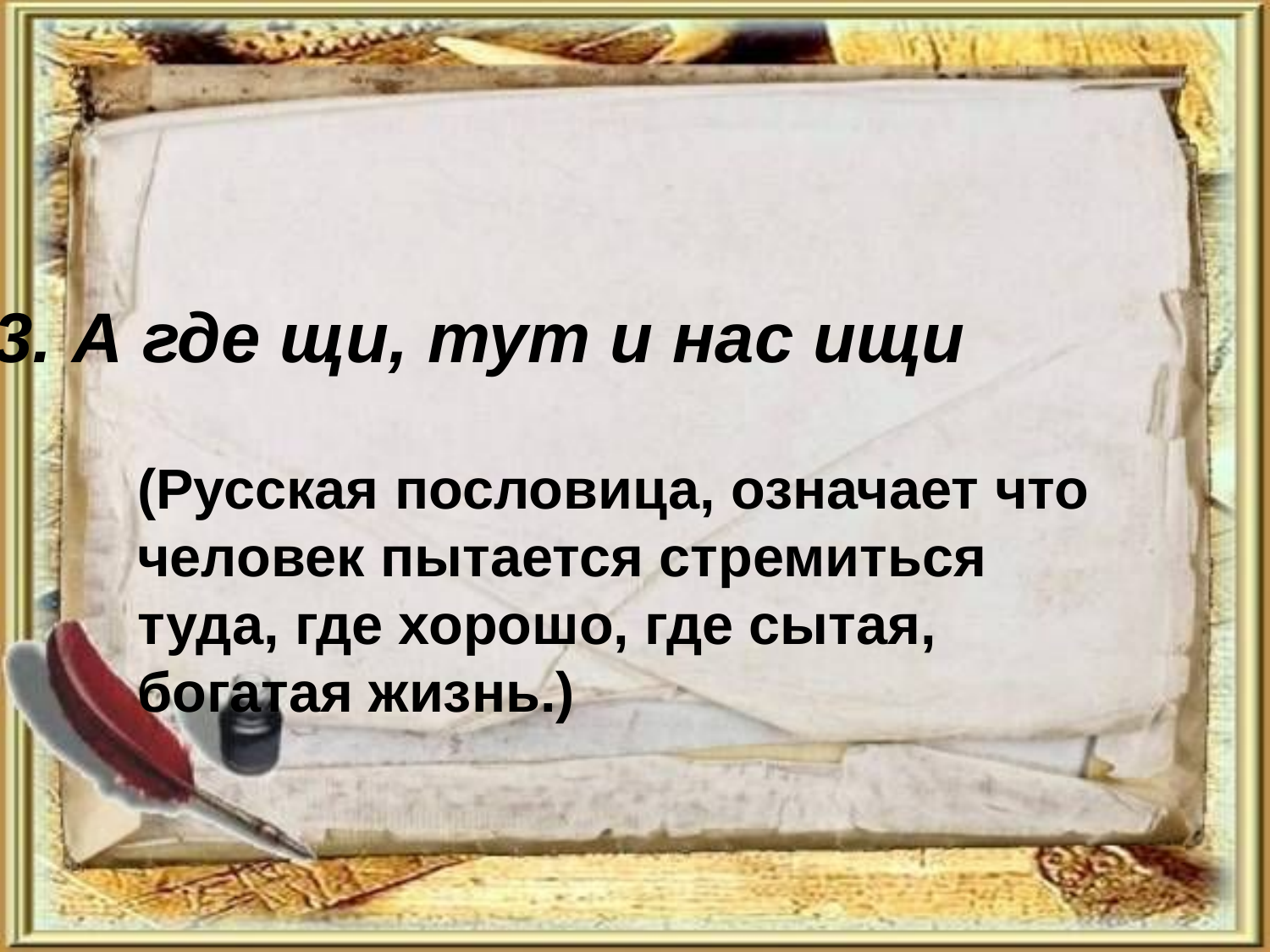

3. А где щи, тут и нас ищи
(Русская пословица, означает что человек пытается стремиться туда, где хорошо, где сытая, богатая жизнь.)